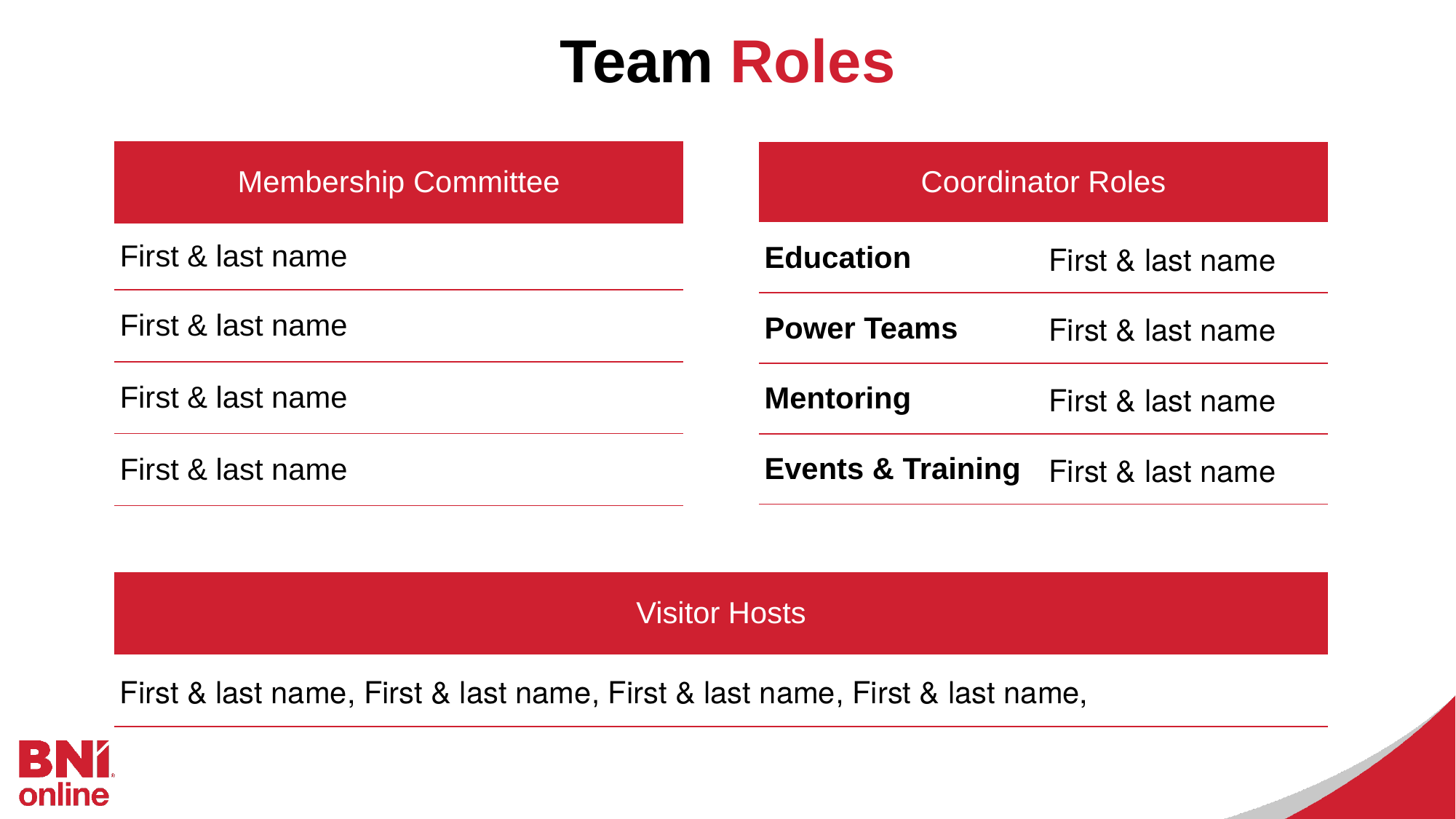

Team Roles
| Membership Committee |
| --- |
| First & last name |
| First & last name |
| First & last name |
| First & last name |
| Coordinator Roles |  |
| --- | --- |
| Education | First & last name |
| Power Teams | First & last name |
| Mentoring | First & last name |
| Events & Training | First & last name |
| Visitor Hosts |
| --- |
| First & last name, First & last name, First & last name, First & last name, |
|  |